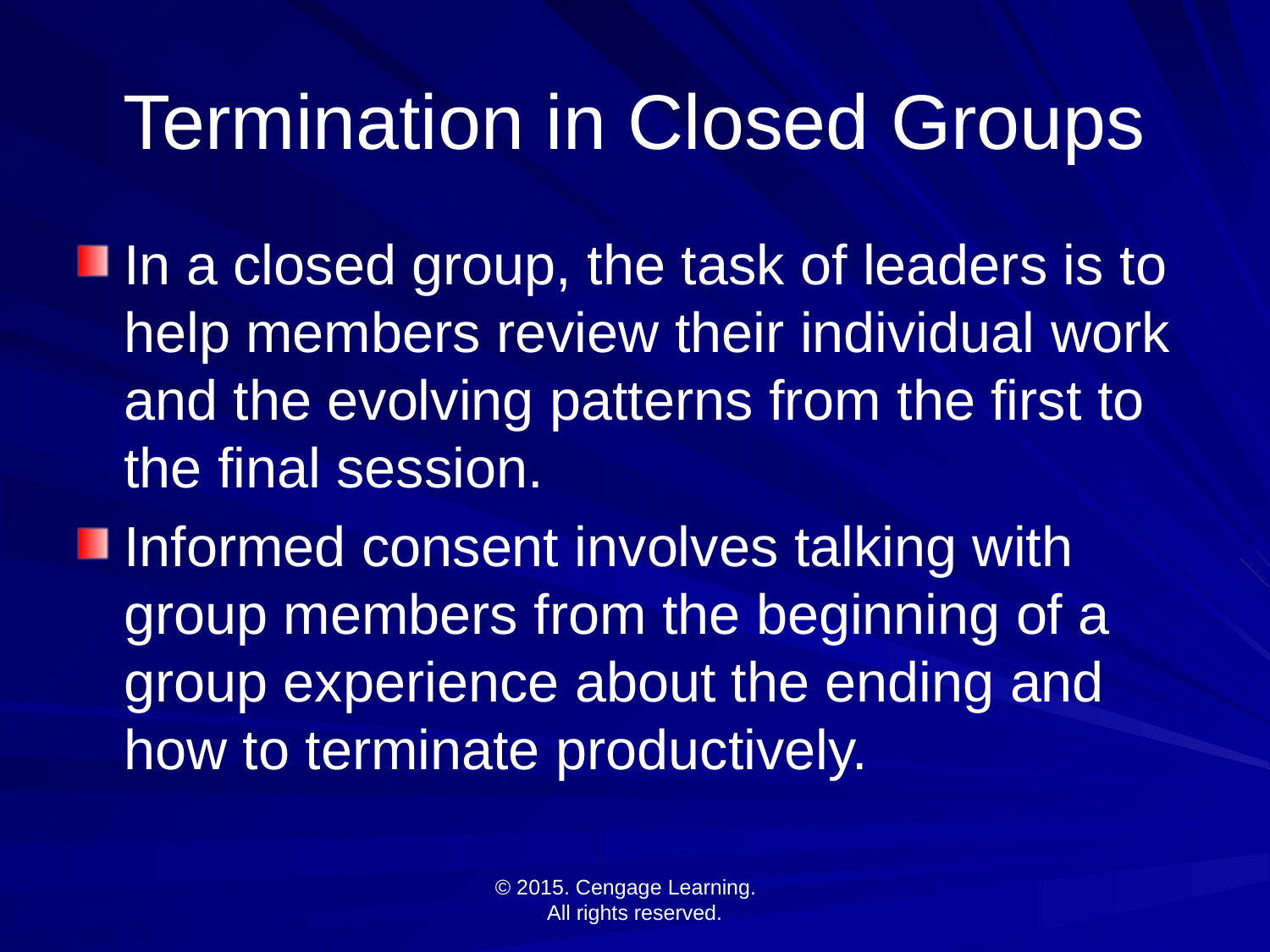

# Termination in Closed Groups
In a closed group, the task of leaders is to help members review their individual work and the evolving patterns from the first to the final session.
Informed consent involves talking with group members from the beginning of a group experience about the ending and how to terminate productively.
© 2015. Cengage Learning.
All rights reserved.